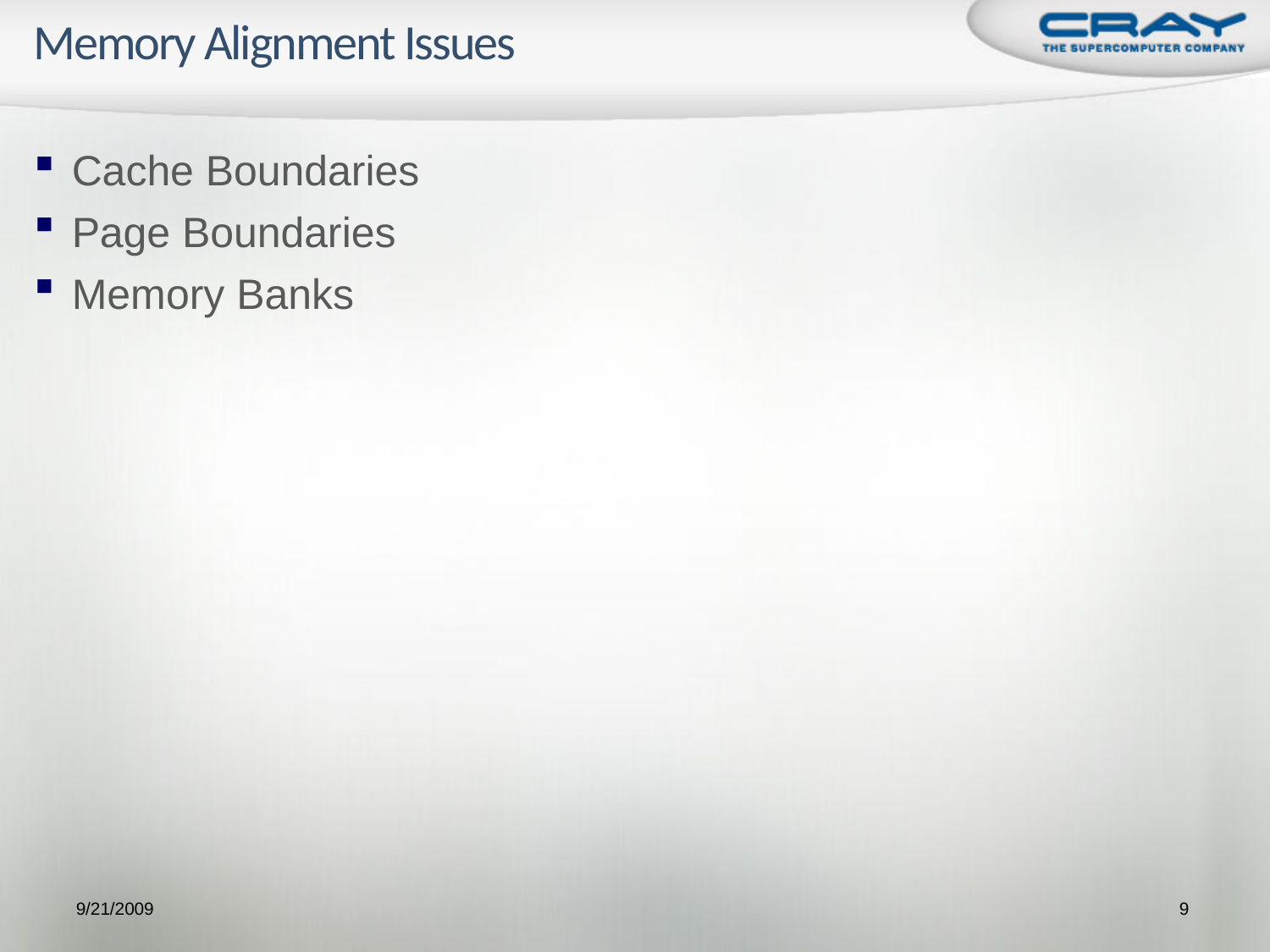

# Memory Alignment Issues
Cache Boundaries
Page Boundaries
Memory Banks
9/21/2009
9